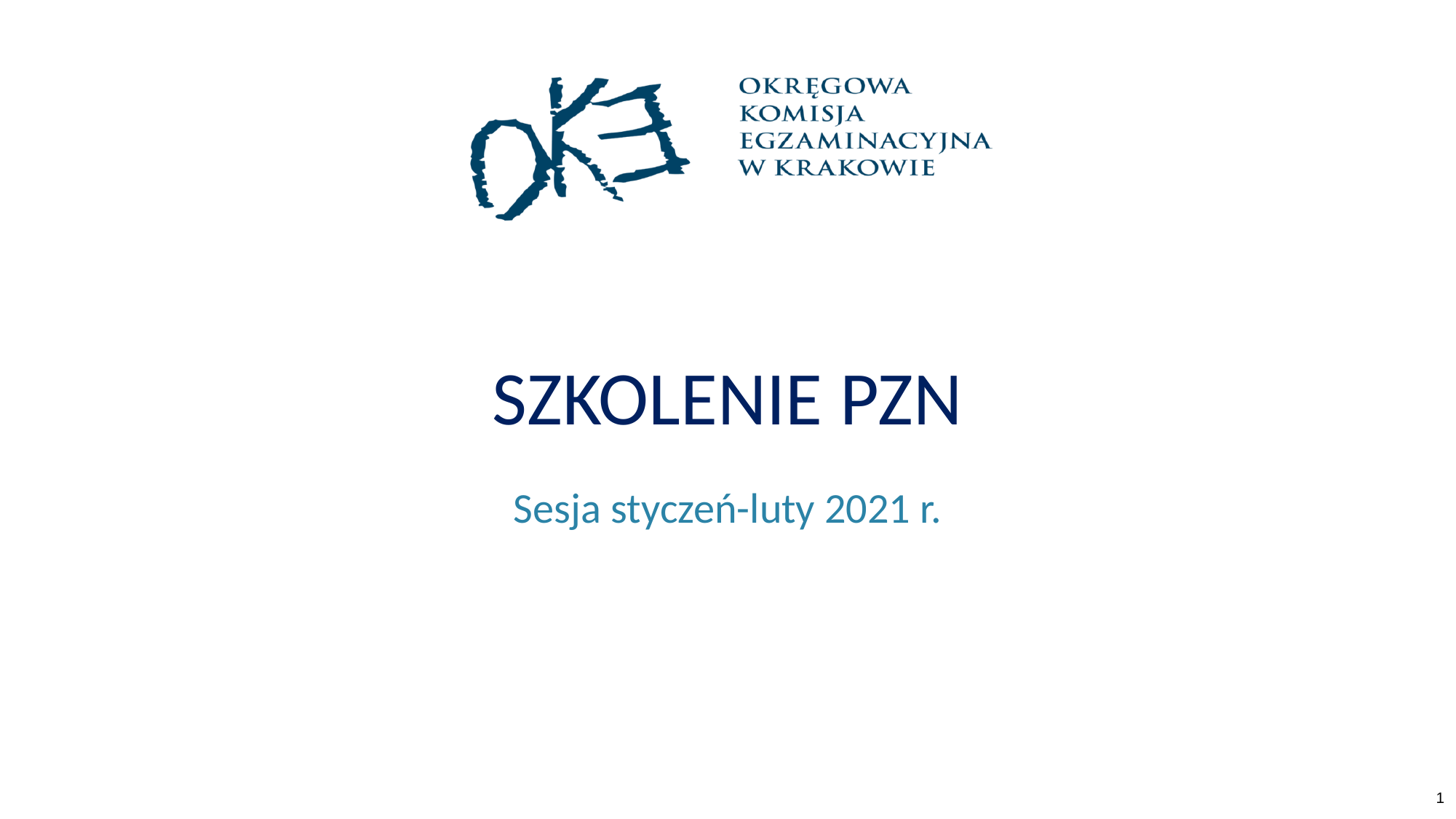

Szkolenie PZN
Sesja styczeń-luty 2021 r.
1